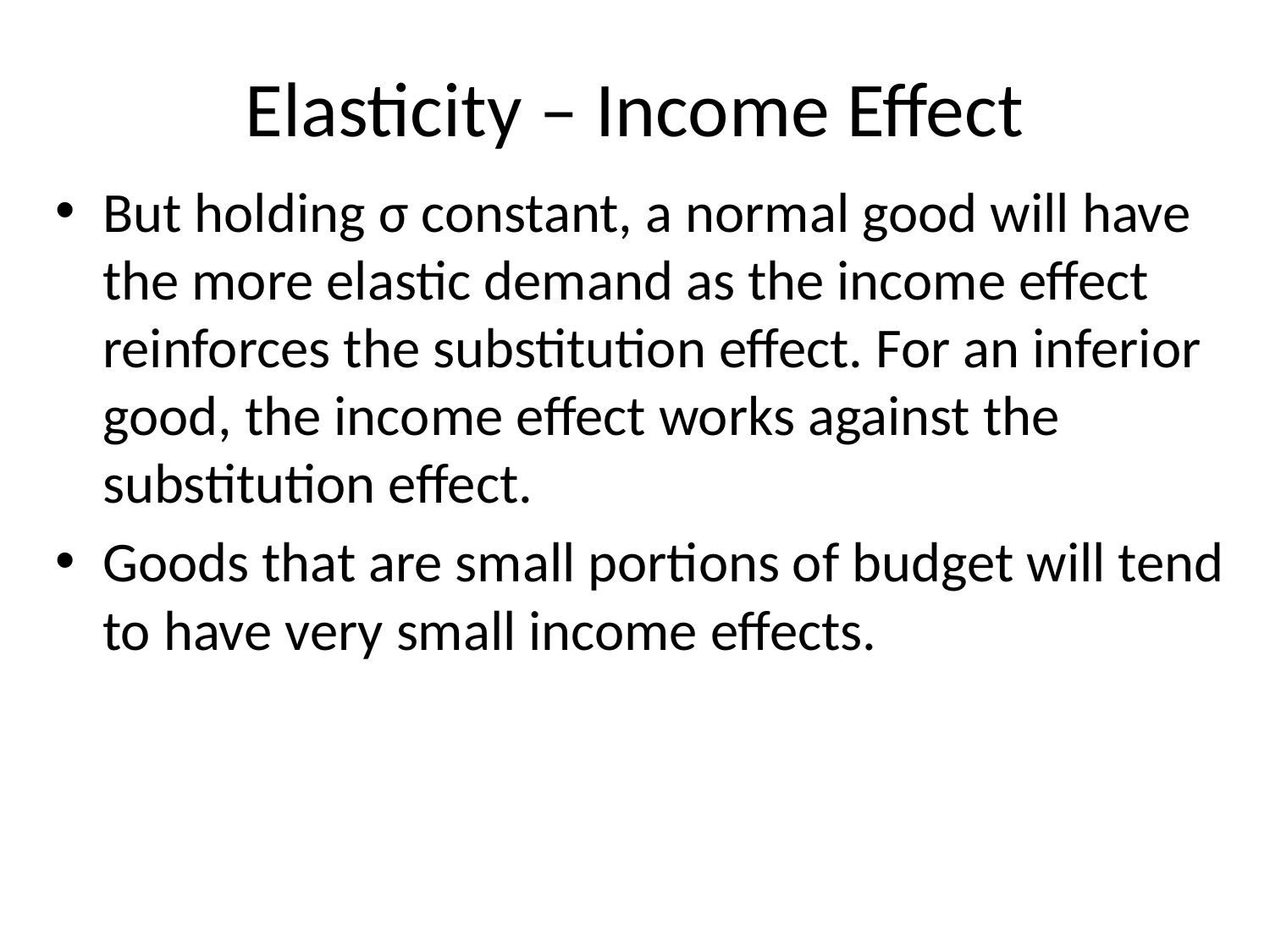

# Elasticity – Income Effect
But holding σ constant, a normal good will have the more elastic demand as the income effect reinforces the substitution effect. For an inferior good, the income effect works against the substitution effect.
Goods that are small portions of budget will tend to have very small income effects.